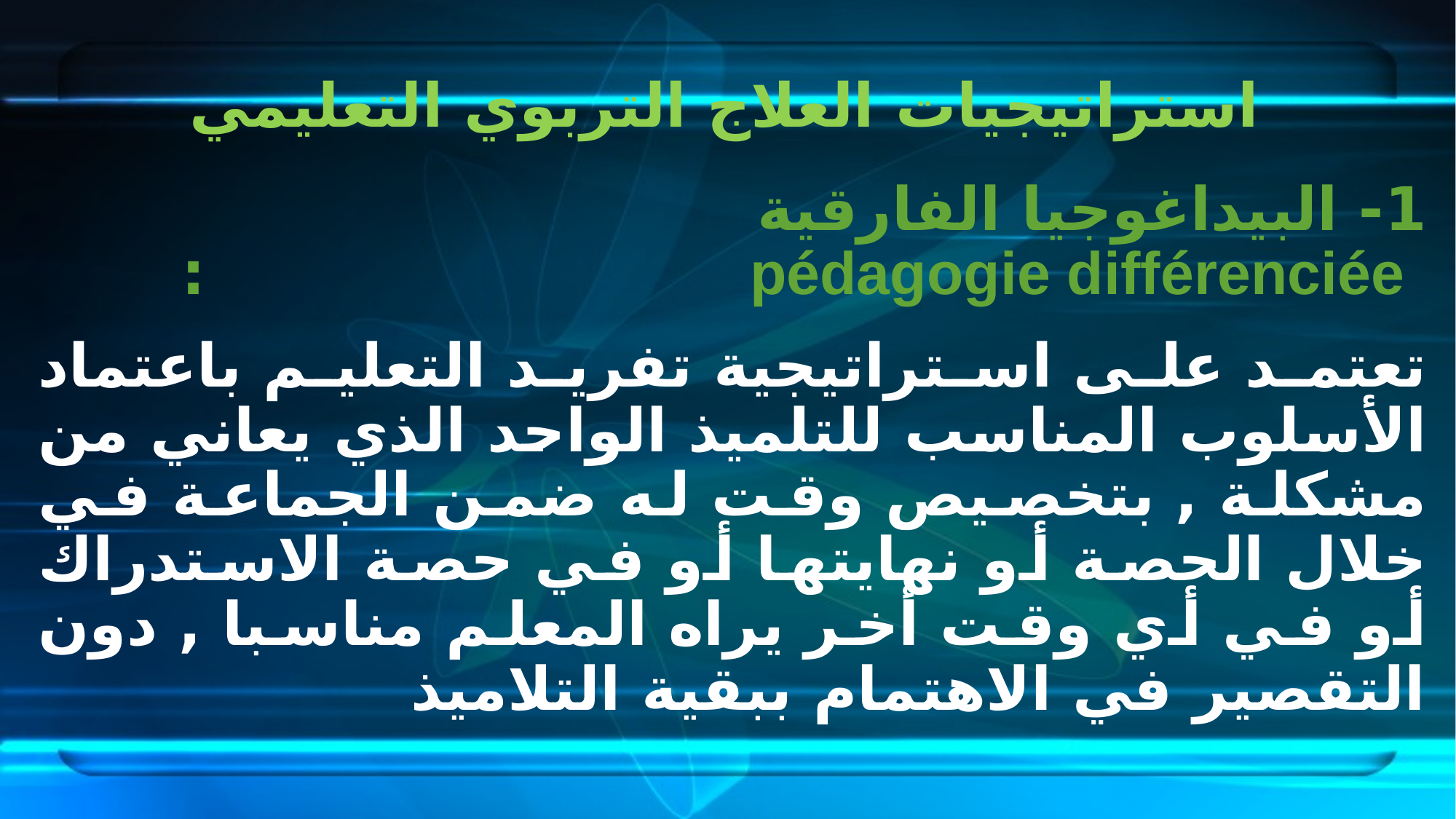

# استراتيجيات العلاج التربوي التعليمي
1- البيداغوجيا الفارقية
 pédagogie différenciée                          :
تعتمد على استراتيجية تفريد التعليم باعتماد الأسلوب المناسب للتلميذ الواحد الذي يعاني من مشكلة , بتخصيص وقت له ضمن الجماعة في خلال الحصة أو نهايتها أو في حصة الاستدراك أو في أي وقت أخر يراه المعلم مناسبا , دون التقصير في الاهتمام ببقية التلاميذ